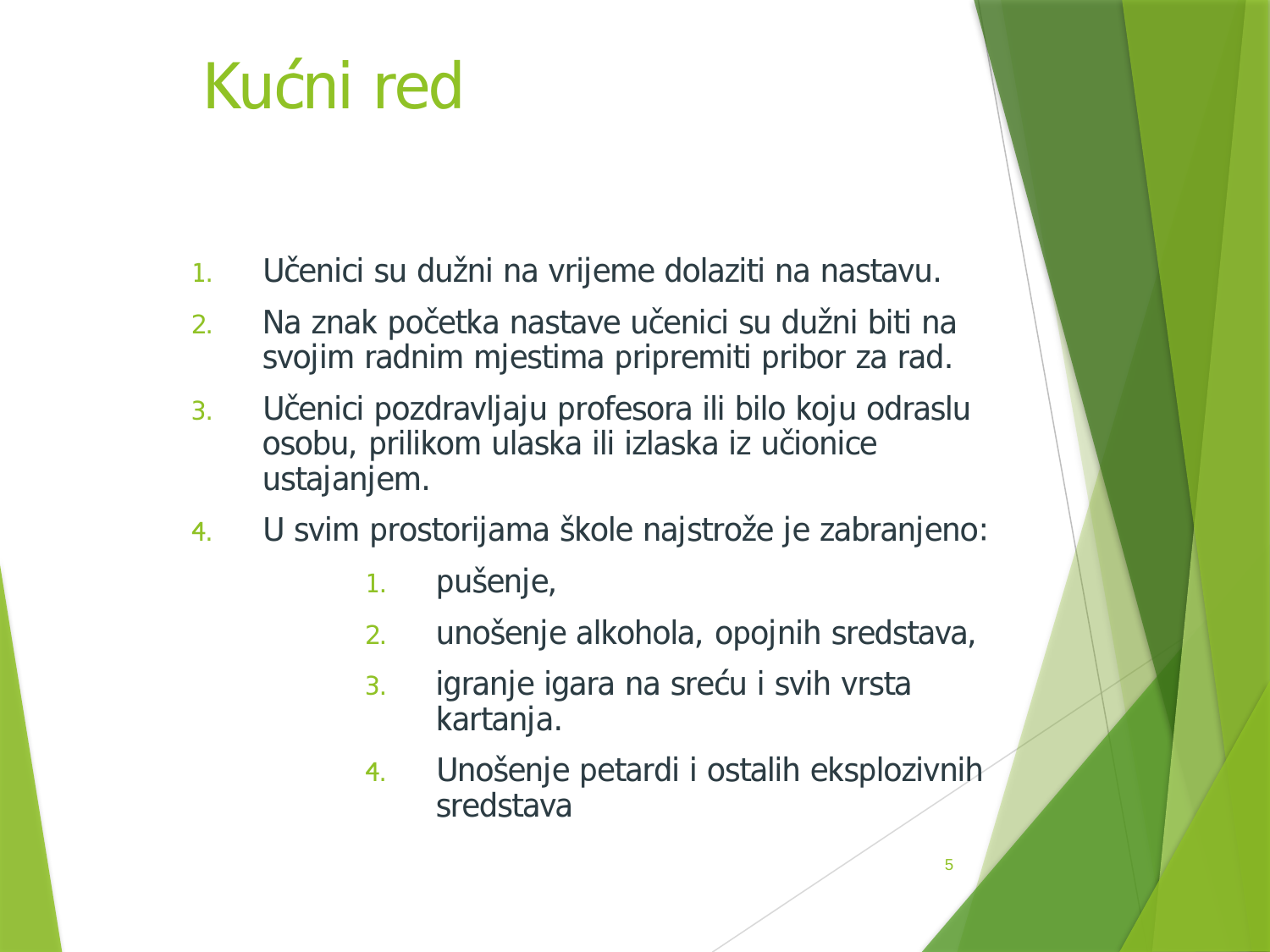

Kućni red
Učenici su dužni na vrijeme dolaziti na nastavu.
Na znak početka nastave učenici su dužni biti na svojim radnim mjestima pripremiti pribor za rad.
Učenici pozdravljaju profesora ili bilo koju odraslu osobu, prilikom ulaska ili izlaska iz učionice ustajanjem.
U svim prostorijama škole najstrože je zabranjeno:
pušenje,
unošenje alkohola, opojnih sredstava,
igranje igara na sreću i svih vrsta kartanja.
Unošenje petardi i ostalih eksplozivnih sredstava

5